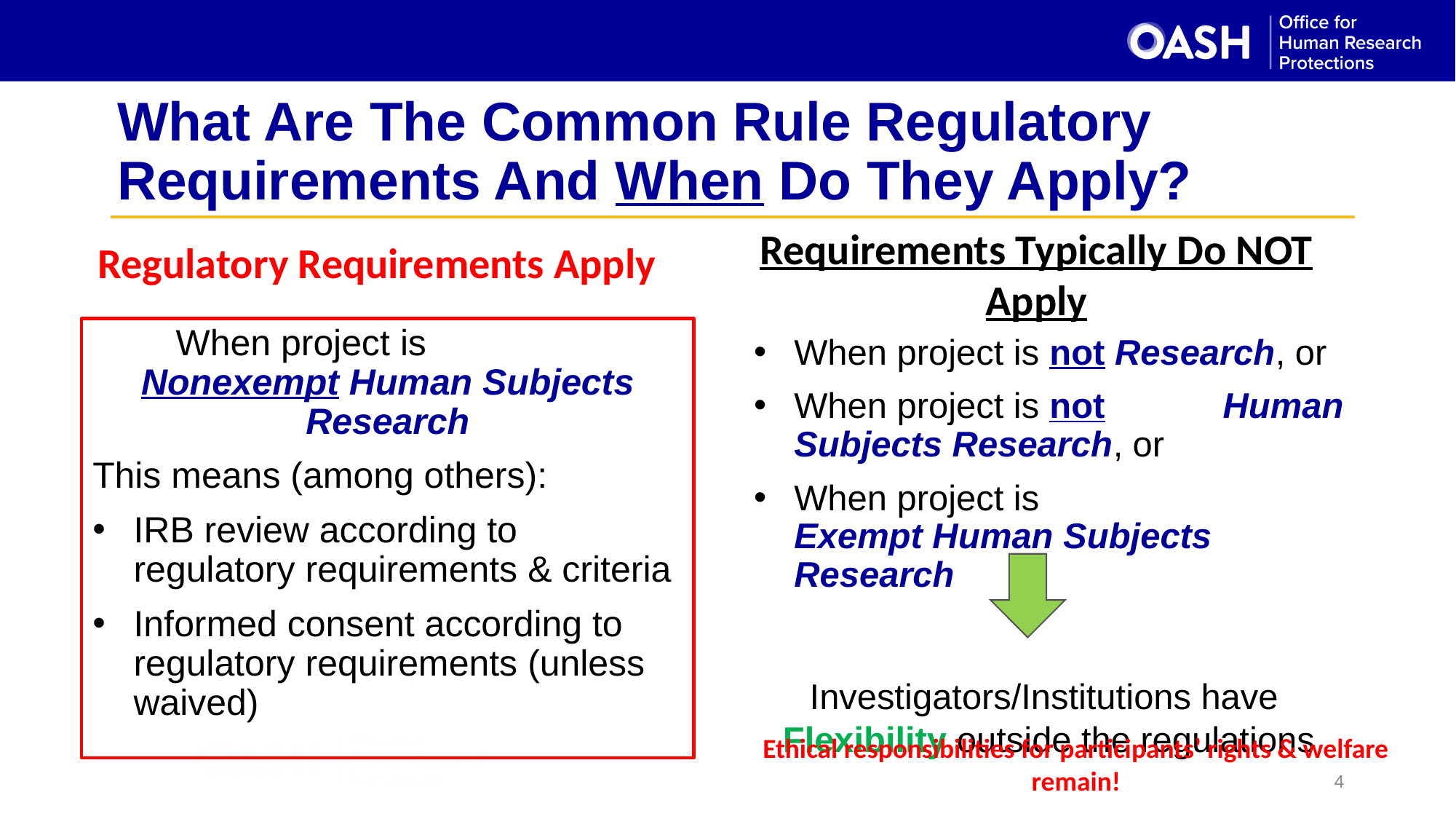

# What Are The Common Rule Regulatory Requirements And When Do They Apply?
Requirements Typically Do NOT Apply
Regulatory Requirements Apply
When project is                  Nonexempt Human Subjects Research
This means (among others):
IRB review according to regulatory requirements & criteria
Informed consent according to regulatory requirements (unless waived)

When project is not Research, or
When project is not            Human Subjects Research, or
When project is                  Exempt Human Subjects Research

Investigators/Institutions have  Flexibility outside the regulations

Ethical responsibilities for participants’ rights & welfare remain!
4